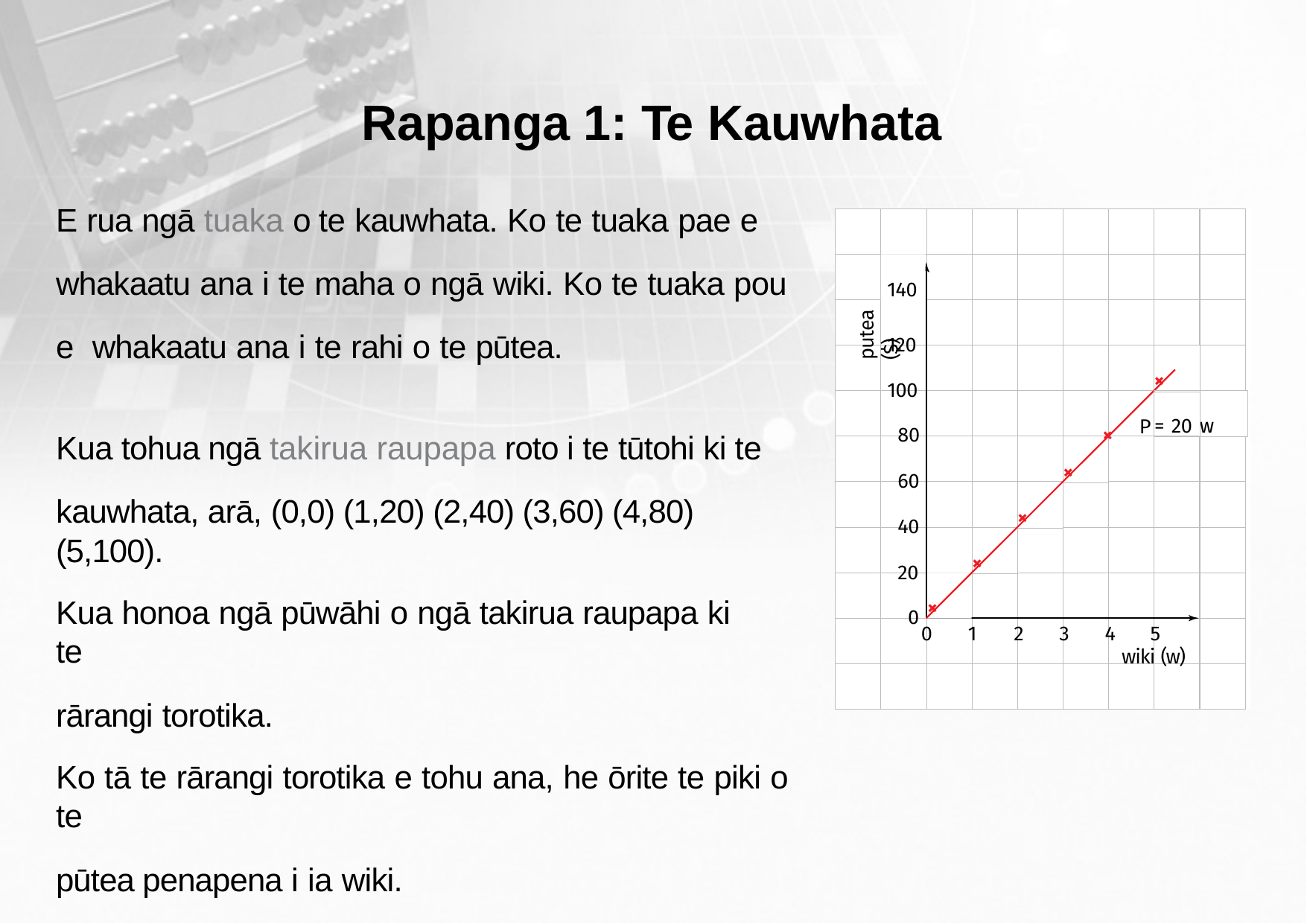

# Rapanga 1: Te Kauwhata
E rua ngā tuaka o te kauwhata. Ko te tuaka pae e
whakaatu ana i te maha o ngā wiki. Ko te tuaka pou e  whakaatu ana i te rahi o te pūtea.

140

putea ($)

120

×

100

= 20

w
P
×
80
Kua tohua ngā takirua raupapa roto i te tūtohi ki te
kauwhata, arā, (0,0) (1,20) (2,40) (3,60) (4,80) (5,100).

×

60

×

40

×
20

×
Kua honoa ngā pūwāhi o ngā takirua raupapa ki te
rārangi torotika.
0

0	1	2	3	4	5
wiki (w)

Ko tā te rārangi torotika e tohu ana, he ōrite te piki o te
pūtea penapena i ia wiki.